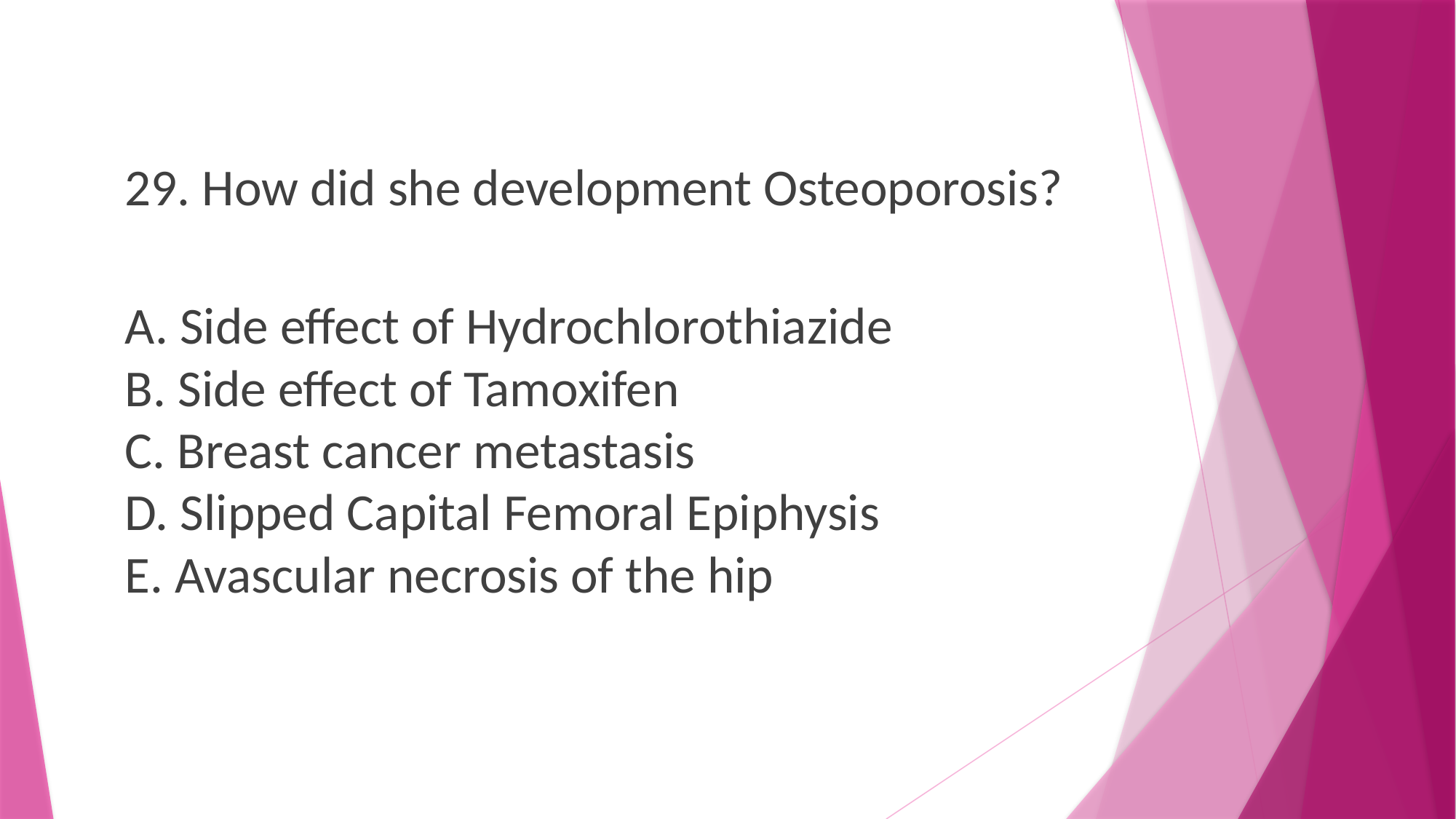

29. How did she development Osteoporosis?
A. Side effect of Hydrochlorothiazide
B. Side effect of Tamoxifen
C. Breast cancer metastasis
D. Slipped Capital Femoral Epiphysis
E. Avascular necrosis of the hip